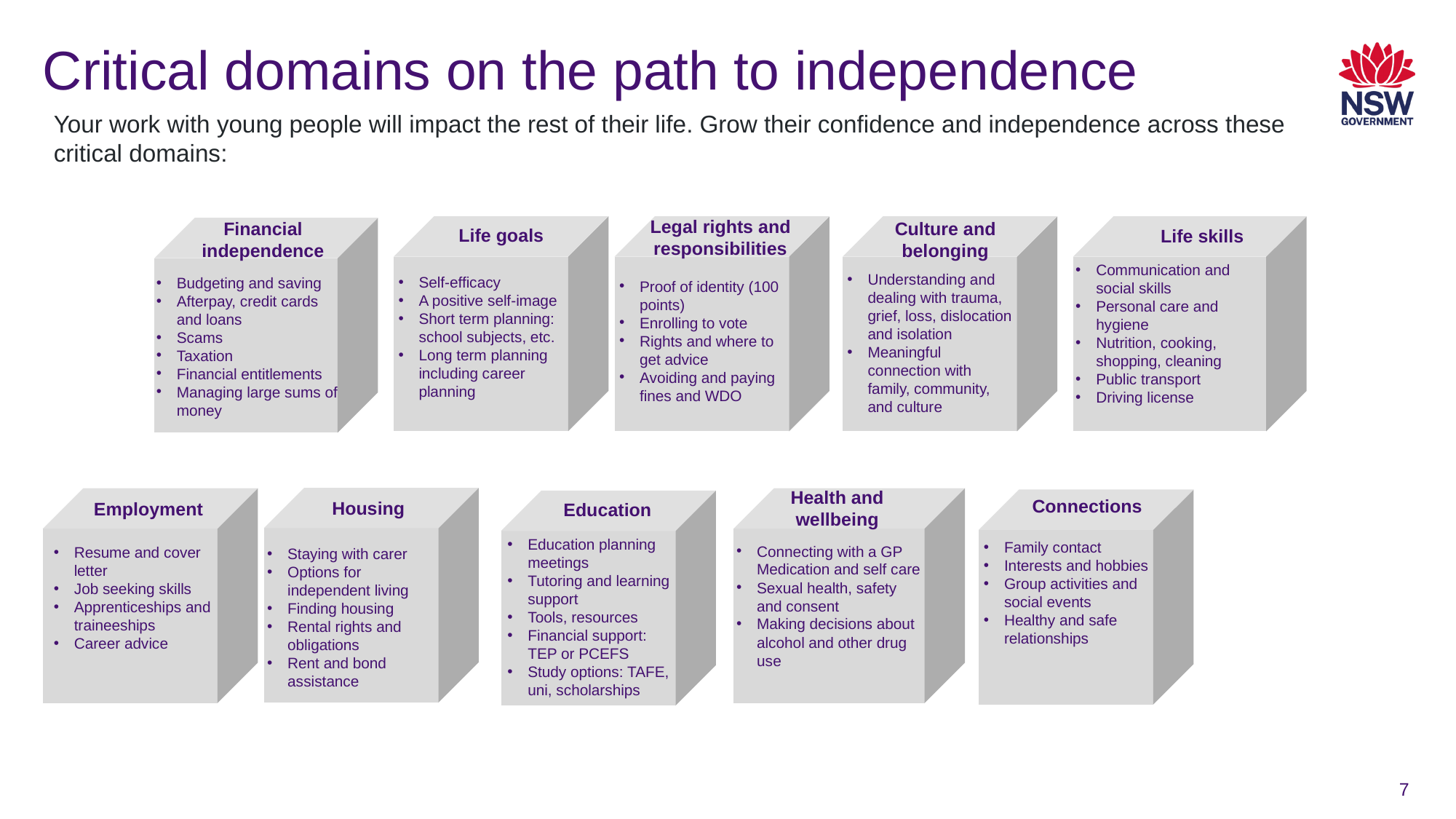

# Critical domains on the path to independence
Your work with young people will impact the rest of their life. Grow their confidence and independence across these critical domains:
Legal rights and responsibilities

Proof of identity (100 points)
Enrolling to vote
Rights and where to get advice
Avoiding and paying fines and WDO
Culture and belonging

Understanding and dealing with trauma, grief, loss, dislocation and isolation
Meaningful connection with family, community, and culture
Financial independence

Budgeting and saving
Afterpay, credit cards and loans
Scams
Taxation
Financial entitlements
Managing large sums of money

Life goals
Self-efficacy
A positive self-image
Short term planning: school subjects, etc.
Long term planning including career planning

Life skills
Communication and social skills
Personal care and hygiene
Nutrition, cooking, shopping, cleaning
Public transport
Driving license
Health and wellbeing

Connecting with a GP Medication and self care
Sexual health, safety and consent
Making decisions about alcohol and other drug use

Housing
Staying with carer
Options for independent living
Finding housing
Rental rights and obligations
Rent and bond assistance

Employment
Resume and cover letter
Job seeking skills
Apprenticeships and traineeships
Career advice

Connections
Family contact
Interests and hobbies
Group activities and social events
Healthy and safe relationships

Education
Education planning meetings
Tutoring and learning support
Tools, resources
Financial support: TEP or PCEFS
Study options: TAFE, uni, scholarships
7